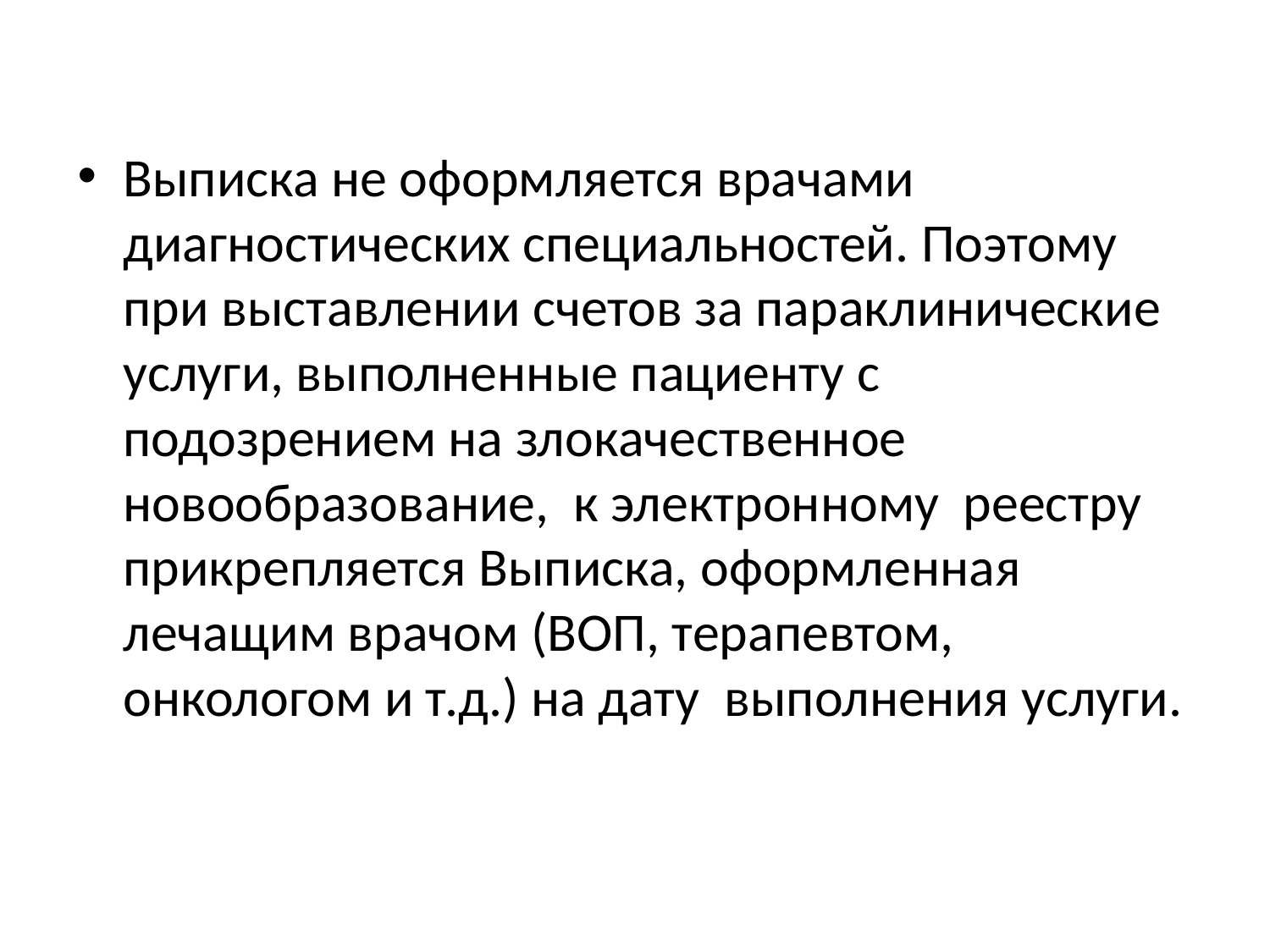

Выписка не оформляется врачами диагностических специальностей. Поэтому при выставлении счетов за параклинические услуги, выполненные пациенту с подозрением на злокачественное новообразование,  к электронному  реестру прикрепляется Выписка, оформленная лечащим врачом (ВОП, терапевтом, онкологом и т.д.) на дату  выполнения услуги.